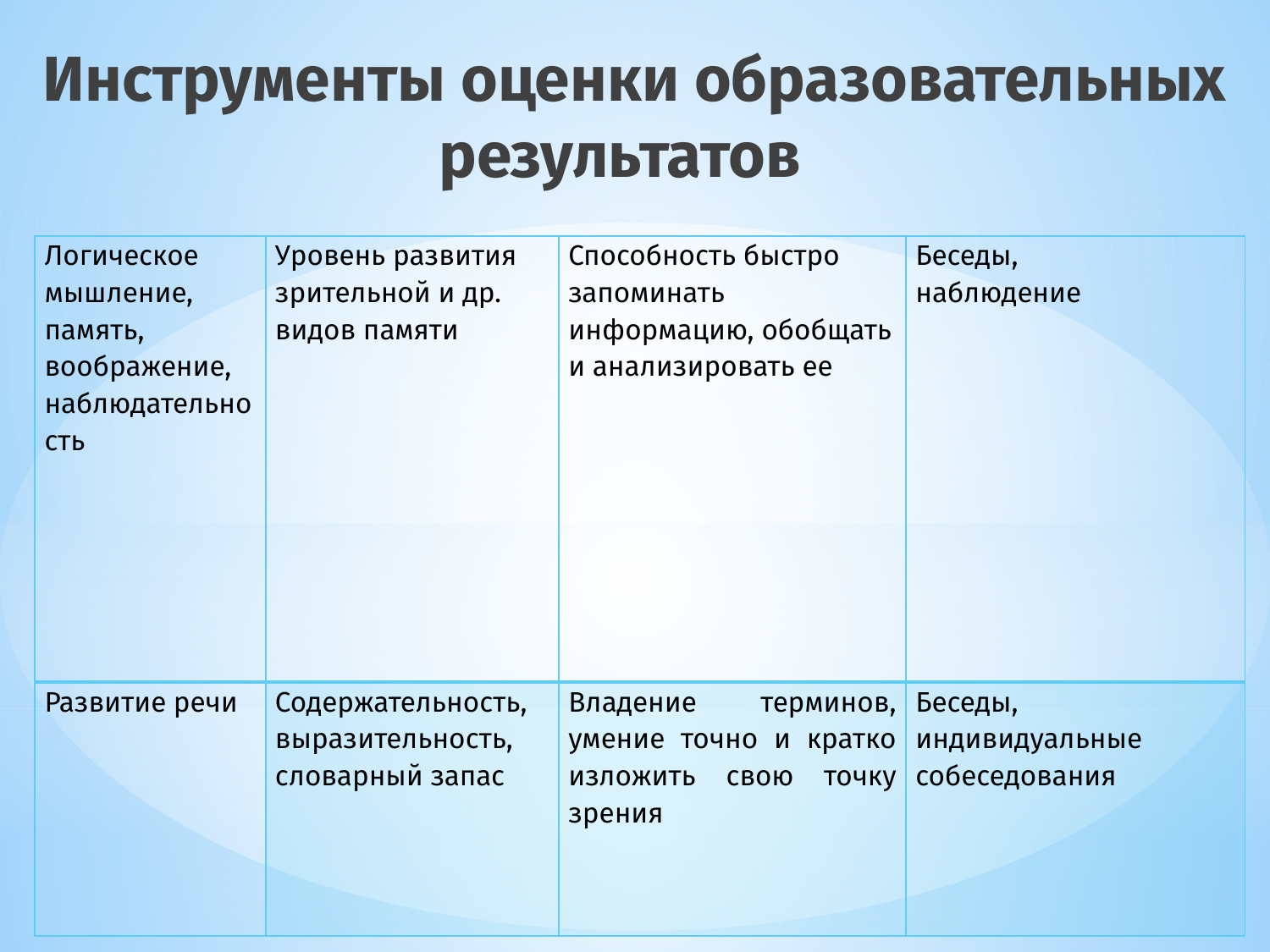

Инструменты оценки образовательных результатов
| Логическое мышление, память, воображение, наблюдательность | Уровень развития зрительной и др. видов памяти | Способность быстро запоминать информацию, обобщать и анализировать ее | Беседы, наблюдение |
| --- | --- | --- | --- |
| Развитие речи | Содержательность, выразительность, словарный запас | Владение терминов, умение точно и кратко изложить свою точку зрения | Беседы, индивидуальные собеседования |